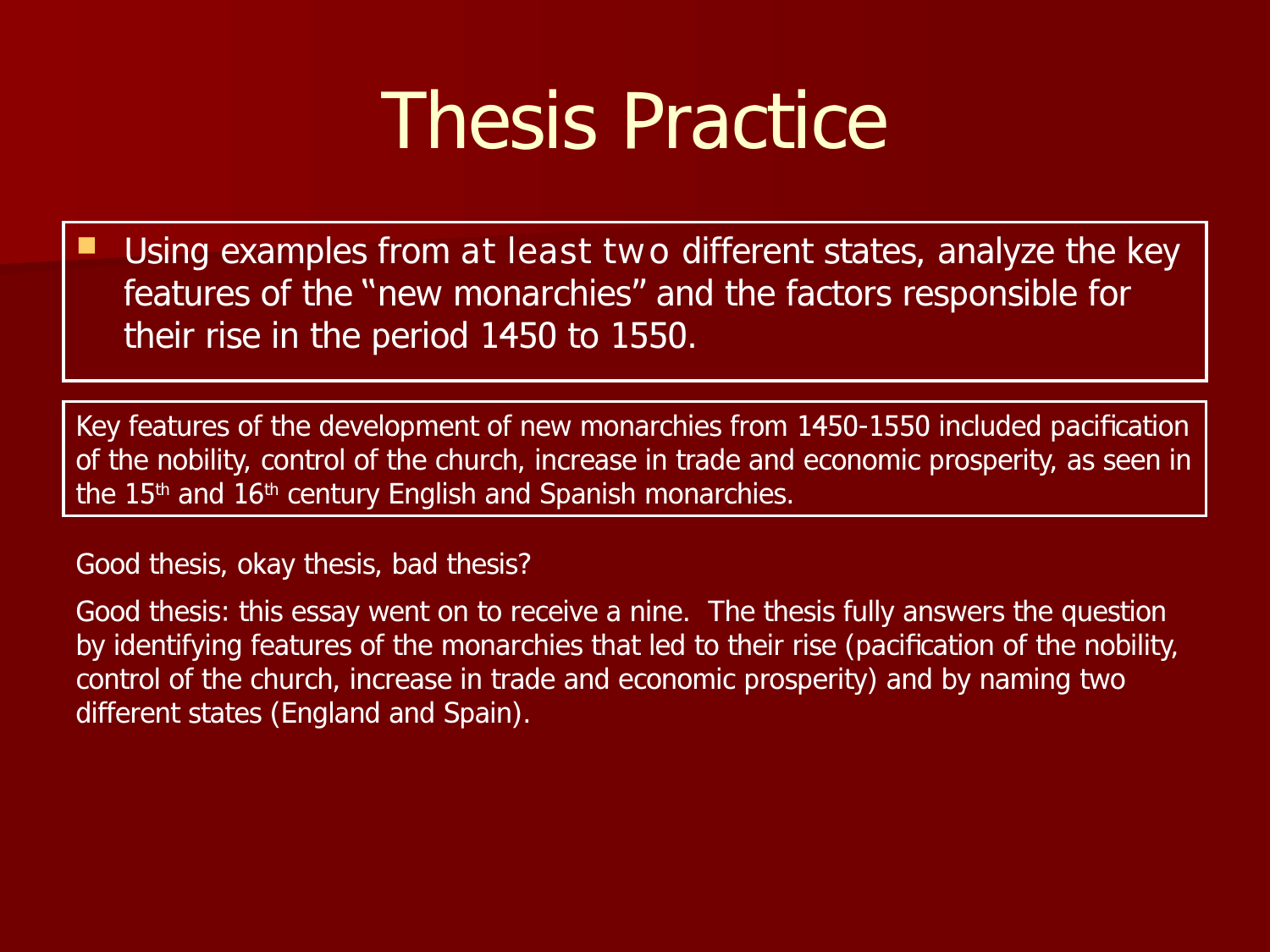

# Thesis Practice
Using examples from at least two different states, analyze the key features of the “new monarchies” and the factors responsible for their rise in the period 1450 to 1550.
Key features of the development of new monarchies from 1450-1550 included pacification of the nobility, control of the church, increase in trade and economic prosperity, as seen in the 15th and 16th century English and Spanish monarchies.
Good thesis, okay thesis, bad thesis?
Good thesis: this essay went on to receive a nine.  The thesis fully answers the question by identifying features of the monarchies that led to their rise (pacification of the nobility, control of the church, increase in trade and economic prosperity) and by naming two different states (England and Spain).